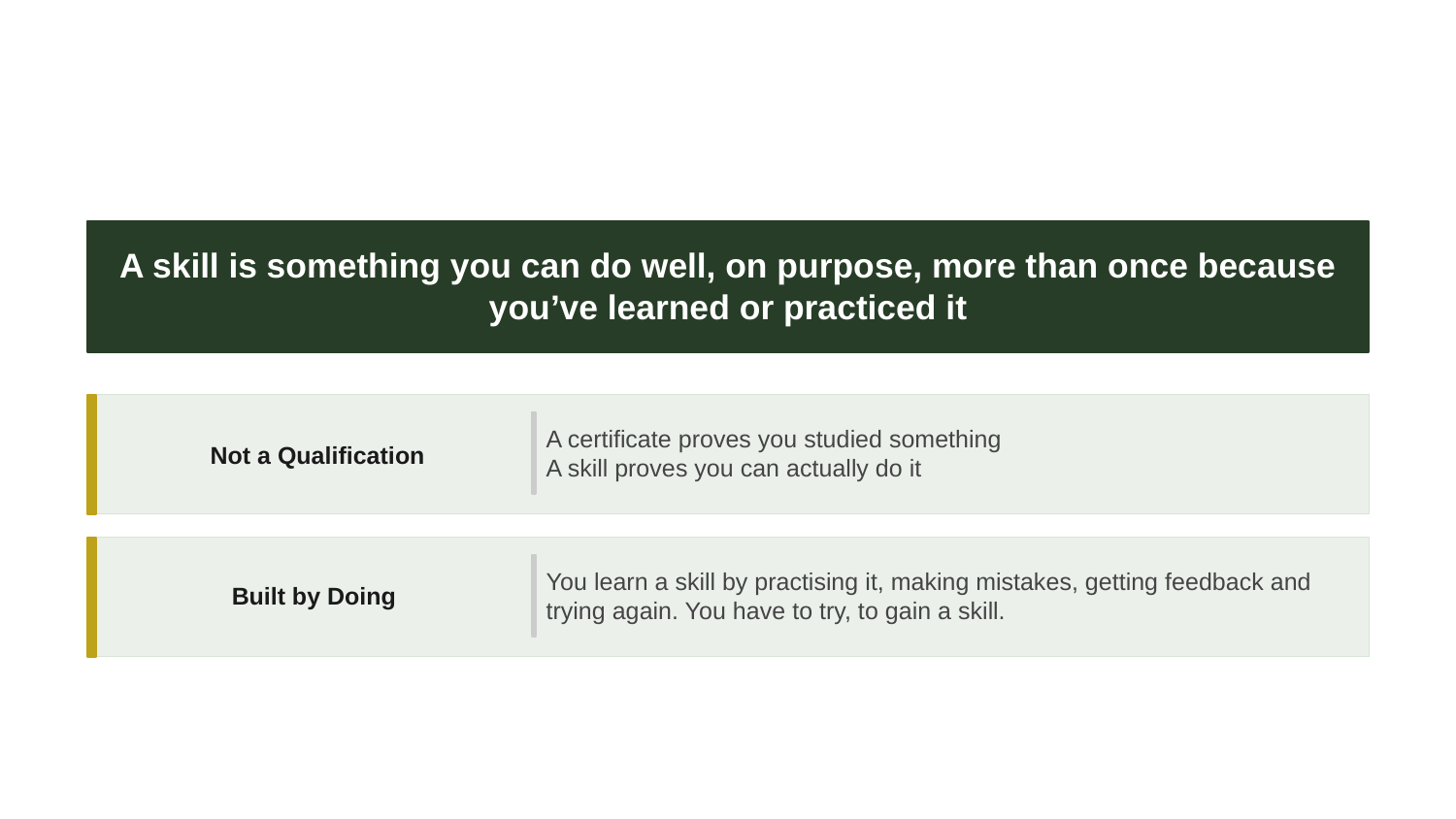

FOUNDATION

A skill is something you can do well, on purpose, more than once because you’ve learned or practiced it

A certificate proves you studied something
A skill proves you can actually do it
Not a Qualification

You learn a skill by practising it, making mistakes, getting feedback and trying again. You have to try, to gain a skill.
Built by Doing